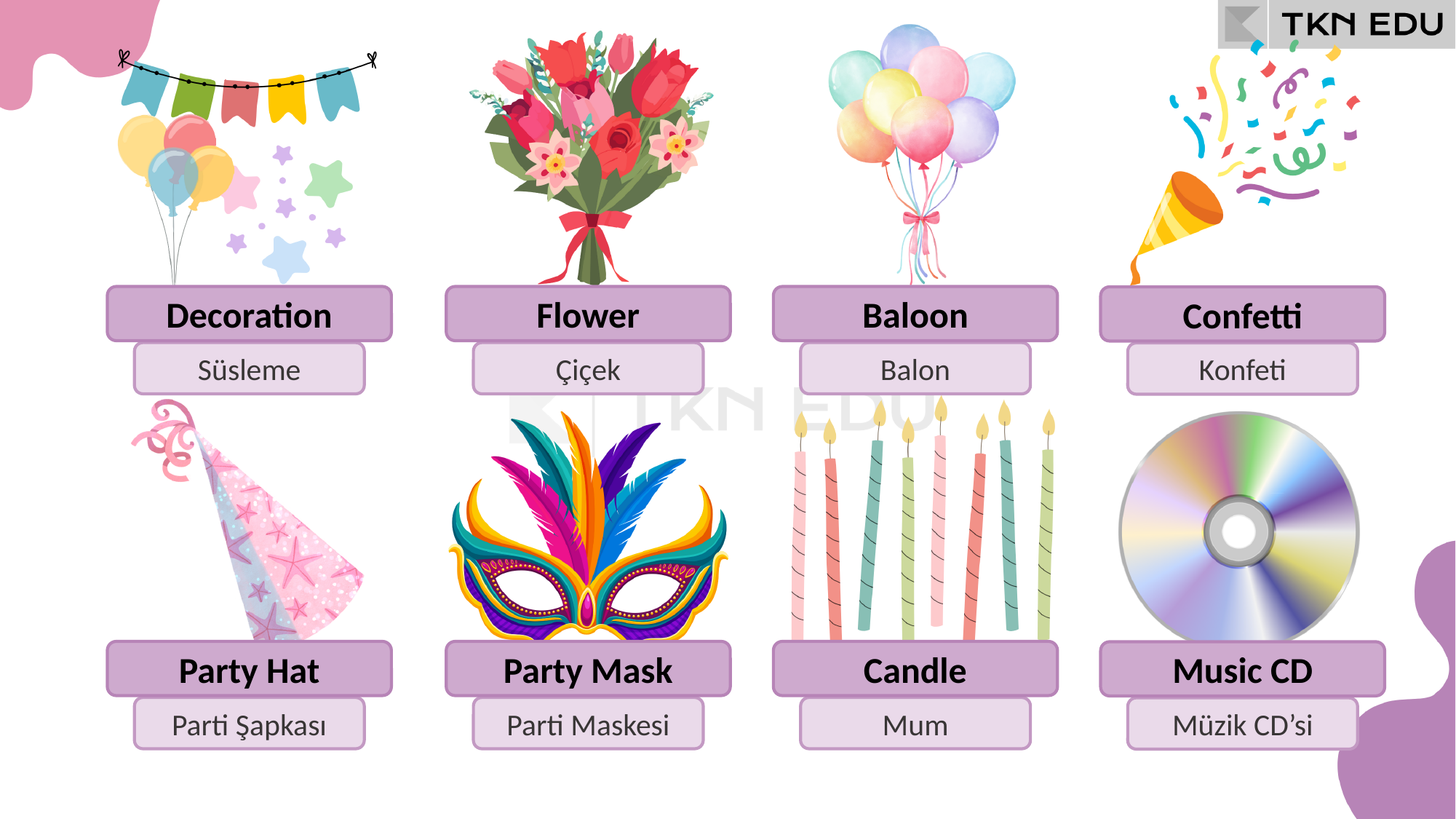

Decoration
Flower
Baloon
Confetti
Süsleme
Çiçek
Balon
Konfeti
Party Hat
Party Mask
Candle
Music CD
Parti Şapkası
Parti Maskesi
Mum
Müzik CD’si